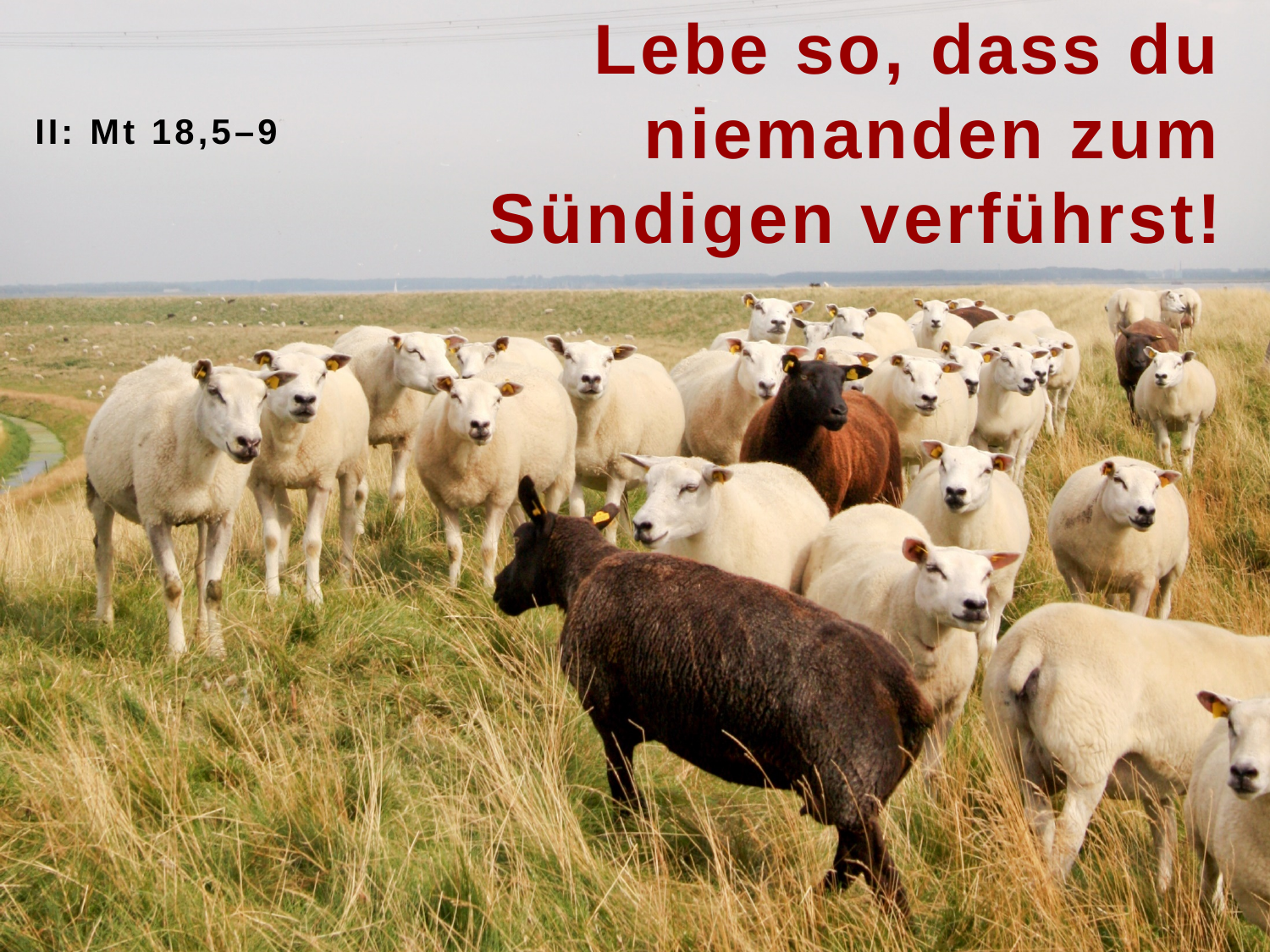

II: Mt 18,5–9
# Lebe so, dass du niemanden zum Sündigen verführst!